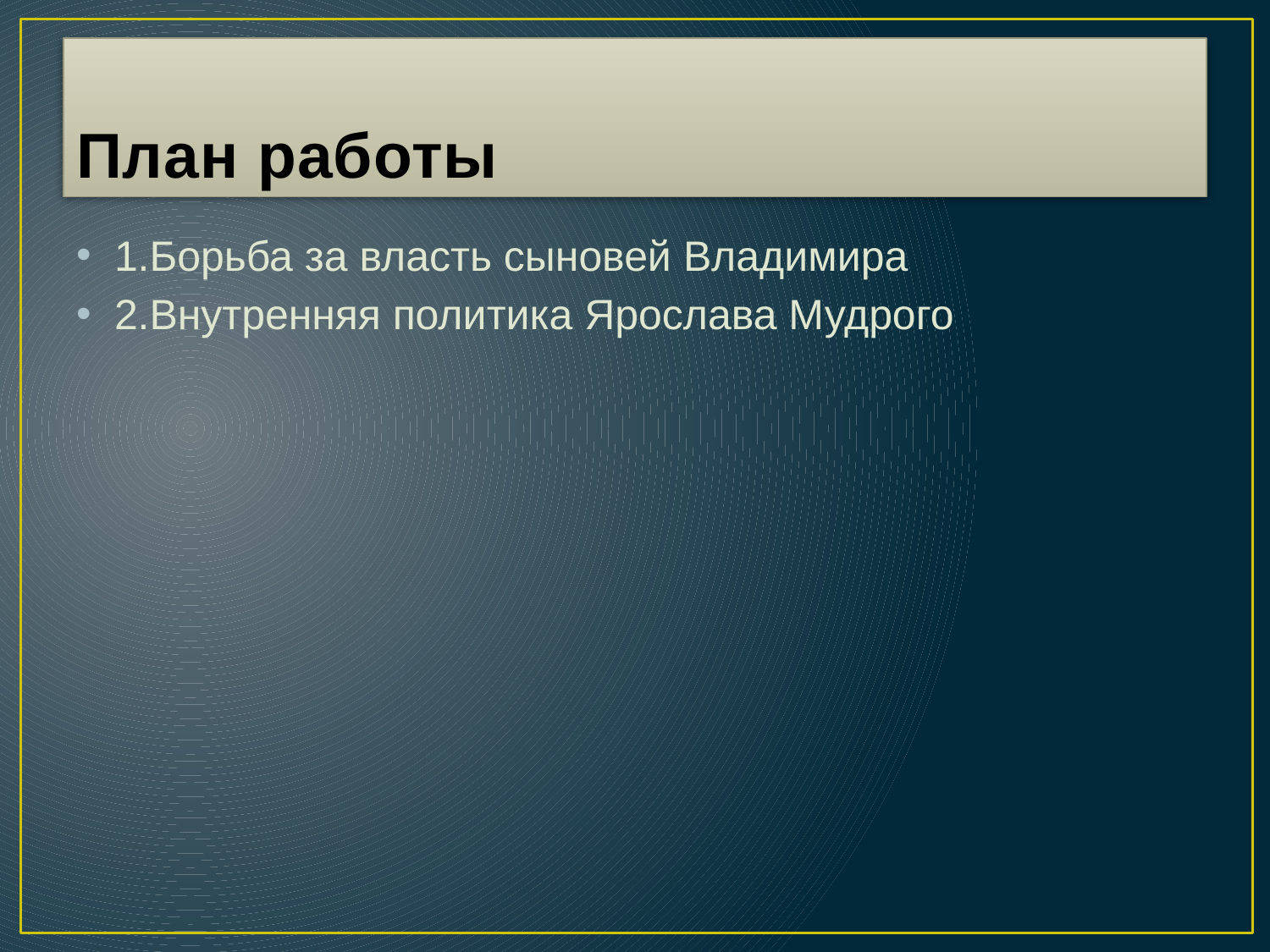

# План работы
1.Борьба за власть сыновей Владимира
2.Внутренняя политика Ярослава Мудрого